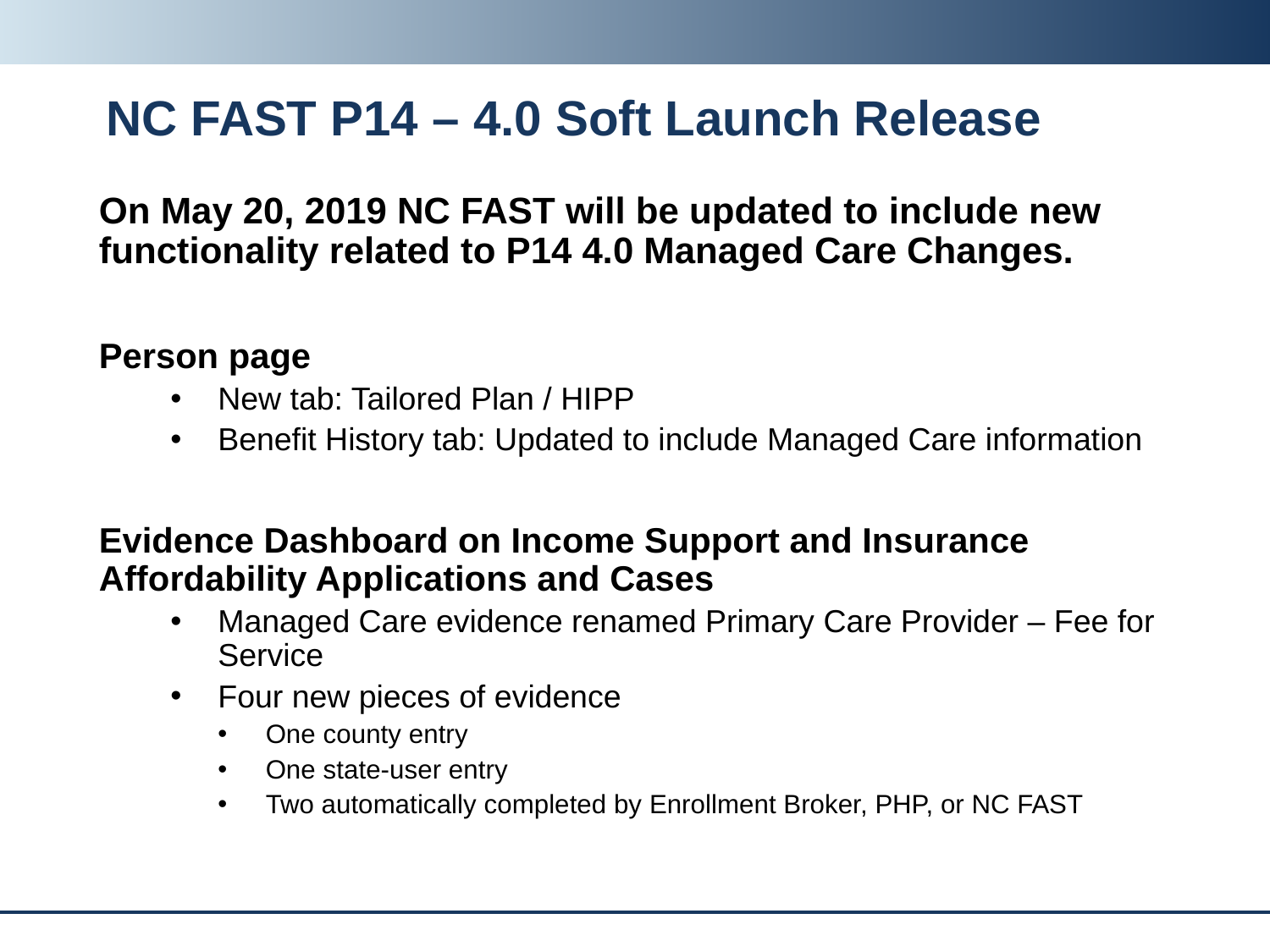

# NC FAST P14 – 4.0 Soft Launch Release
On May 20, 2019 NC FAST will be updated to include new functionality related to P14 4.0 Managed Care Changes.

Person page
New tab: Tailored Plan / HIPP
Benefit History tab: Updated to include Managed Care information

Evidence Dashboard on Income Support and Insurance Affordability Applications and Cases
Managed Care evidence renamed Primary Care Provider – Fee for Service
Four new pieces of evidence
One county entry
One state-user entry
Two automatically completed by Enrollment Broker, PHP, or NC FAST